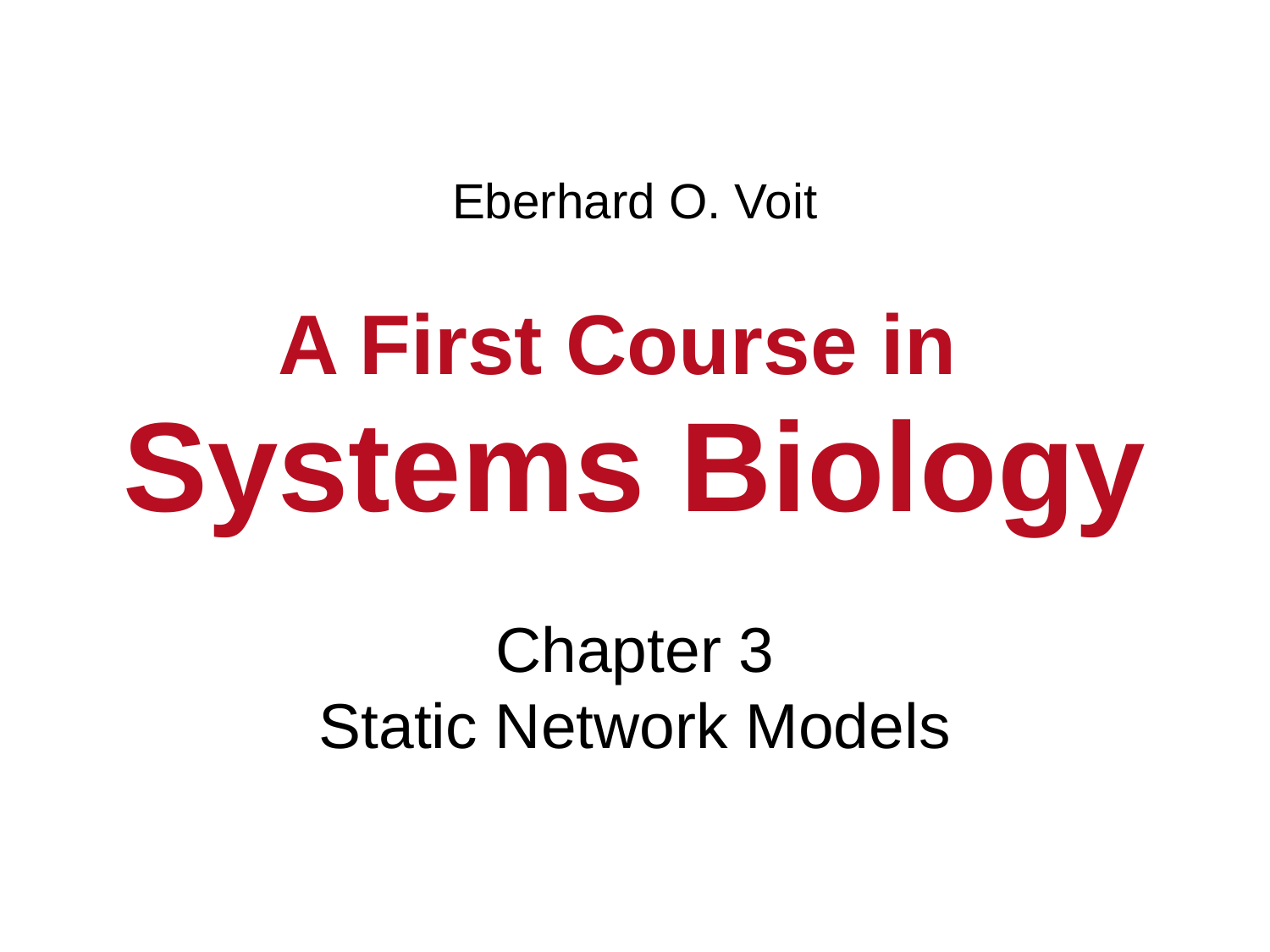

Eberhard O. Voit
A First Course in
Systems Biology
Chapter 3
Static Network Models